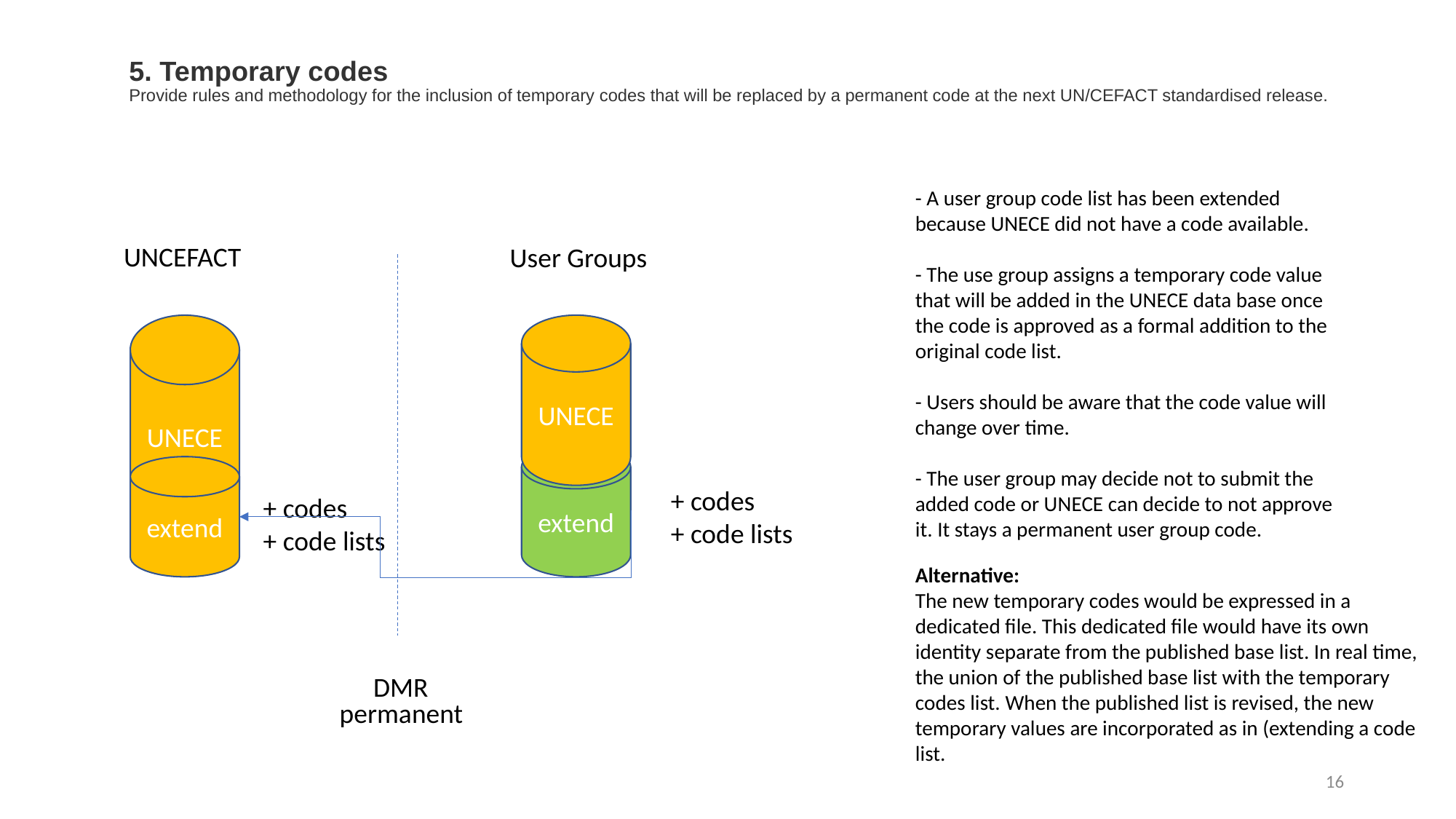

# 5. Temporary codes Provide rules and methodology for the inclusion of temporary codes that will be replaced by a permanent code at the next UN/CEFACT standardised release.
- A user group code list has been extended because UNECE did not have a code available.
- The use group assigns a temporary code value that will be added in the UNECE data base once the code is approved as a formal addition to the original code list.
- Users should be aware that the code value will change over time.

- The user group may decide not to submit the added code or UNECE can decide to not approve it. It stays a permanent user group code.
UNCEFACT
User Groups
UNECE
UNECE
extend
extend
+ codes
+ code lists
+ codes
+ code lists
Alternative:
The new temporary codes would be expressed in a dedicated file. This dedicated file would have its own identity separate from the published base list. In real time, the union of the published base list with the temporary codes list. When the published list is revised, the new temporary values are incorporated as in (extending a code list.
DMR
permanent
16